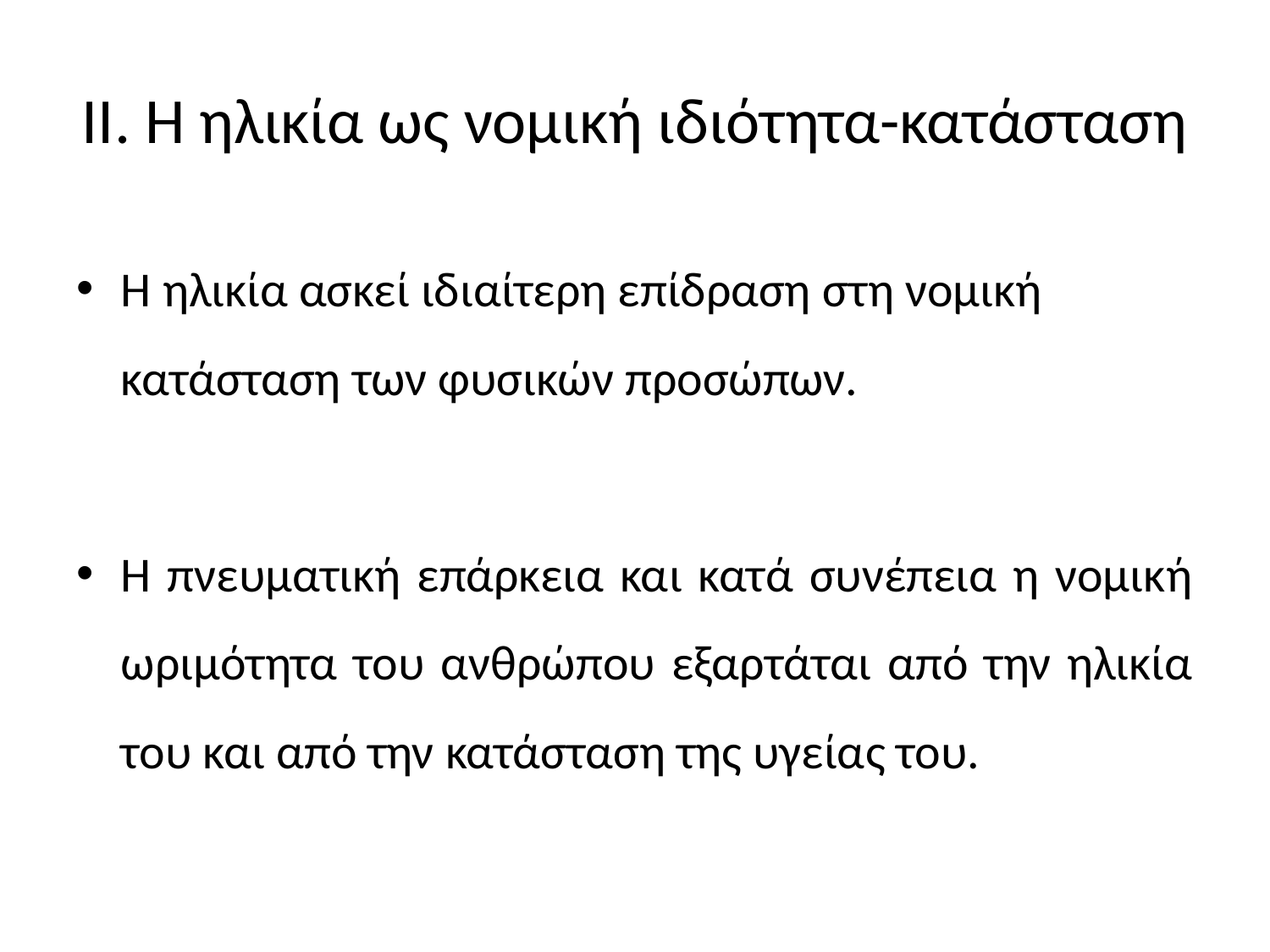

# ΙΙ. Η ηλικία ως νομική ιδιότητα-κατάσταση
Η ηλικία ασκεί ιδιαίτερη επίδραση στη νομική κατάσταση των φυσικών προσώπων.

Η πνευματική επάρκεια και κατά συνέπεια η νομική ωριμότητα του ανθρώπου εξαρτάται από την ηλικία του και από την κατάσταση της υγείας του.